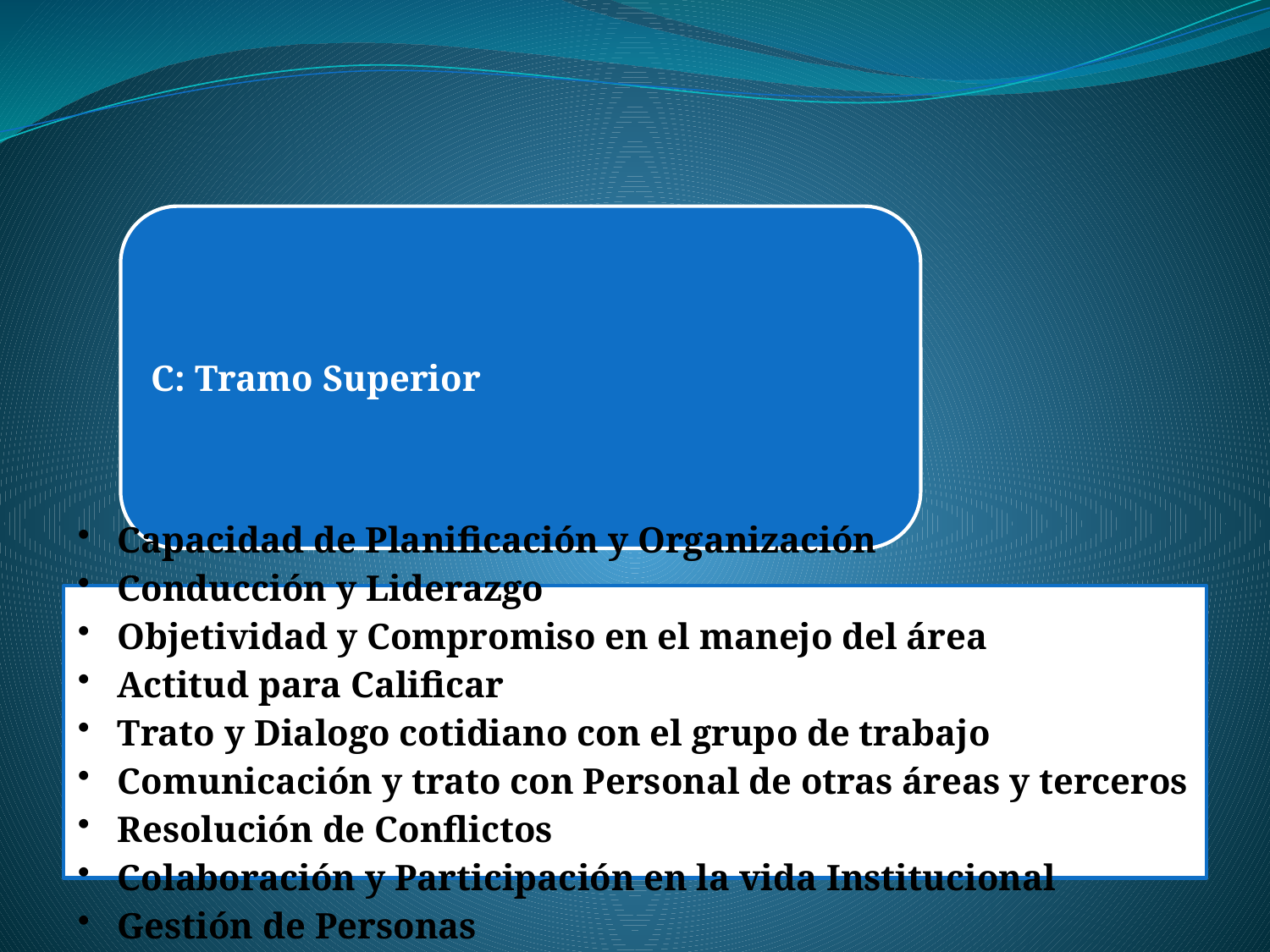

C: Tramo Superior
Capacidad de Planificación y Organización
Conducción y Liderazgo
Objetividad y Compromiso en el manejo del área
Actitud para Calificar
Trato y Dialogo cotidiano con el grupo de trabajo
Comunicación y trato con Personal de otras áreas y terceros
Resolución de Conflictos
Colaboración y Participación en la vida Institucional
Gestión de Personas